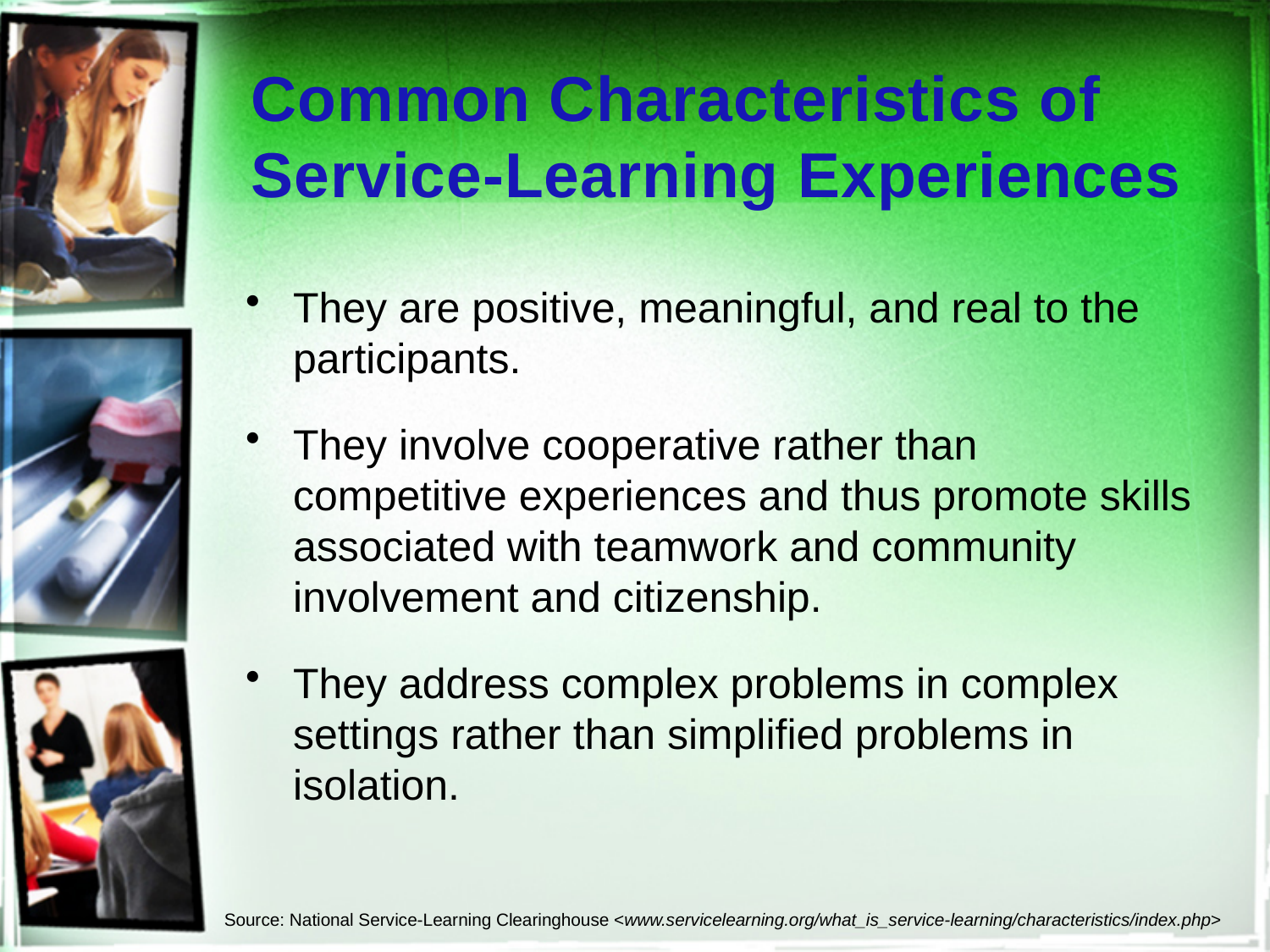

# Common Characteristics of Service-Learning Experiences
They are positive, meaningful, and real to the participants.

They involve cooperative rather than competitive experiences and thus promote skills associated with teamwork and community involvement and citizenship.

They address complex problems in complex settings rather than simplified problems in isolation.

Source: National Service-Learning Clearinghouse <www.servicelearning.org/what_is_service-learning/characteristics/index.php>